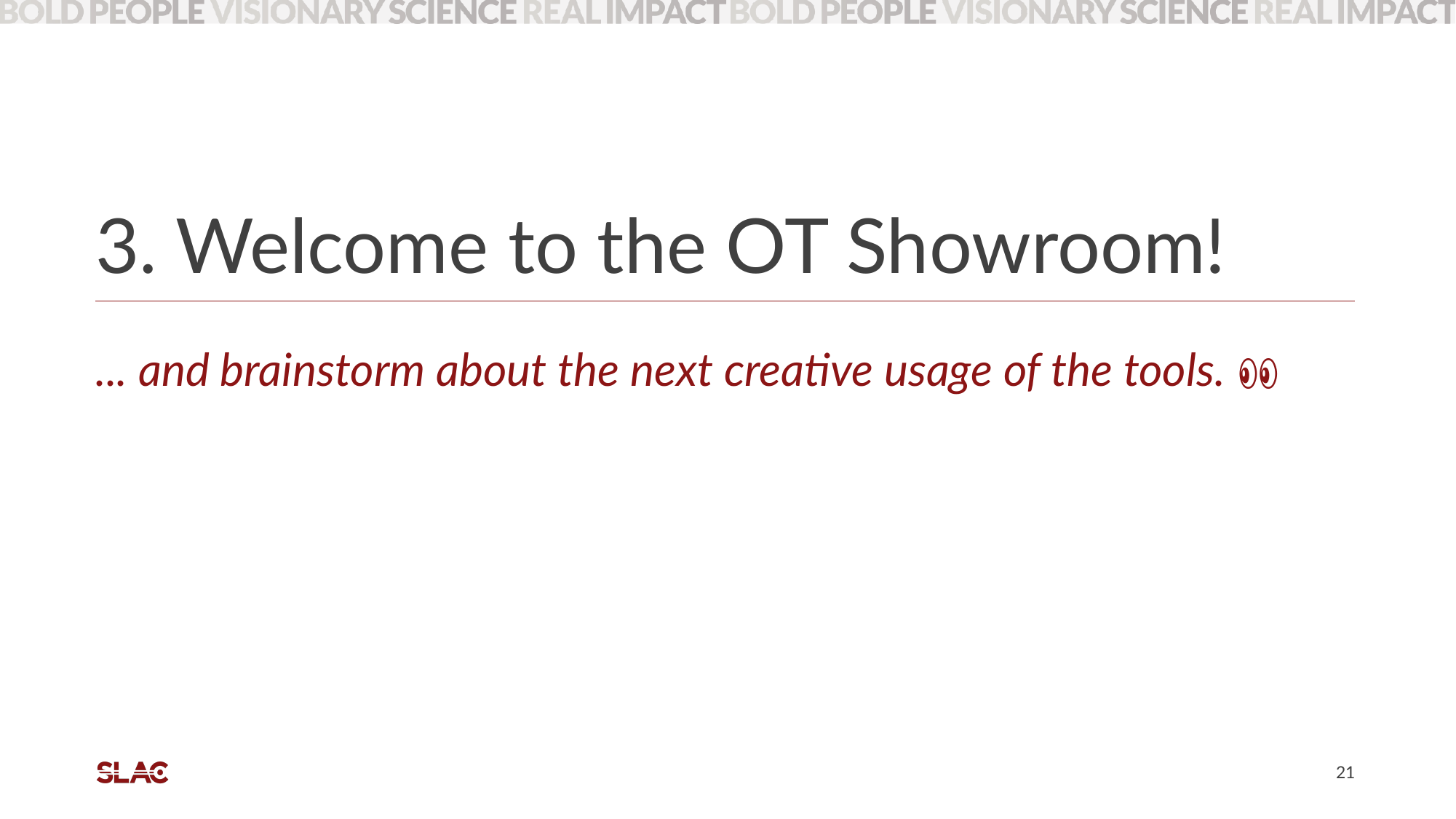

3. Welcome to the OT Showroom!
# ... and brainstorm about the next creative usage of the tools. 👀
21